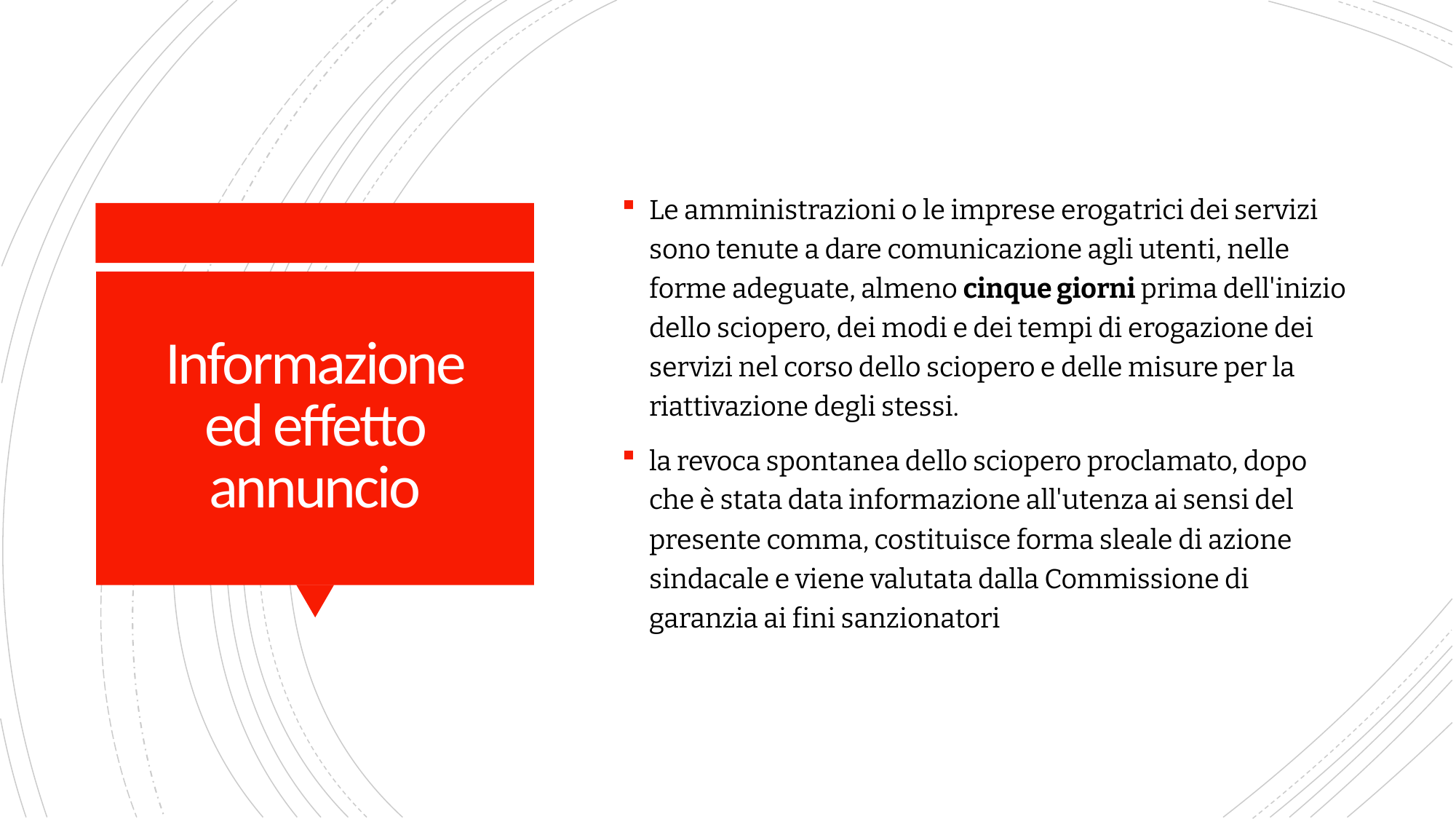

Le amministrazioni o le imprese erogatrici dei servizi sono tenute a dare comunicazione agli utenti, nelle forme adeguate, almeno cinque giorni prima dell'inizio dello sciopero, dei modi e dei tempi di erogazione dei servizi nel corso dello sciopero e delle misure per la riattivazione degli stessi.
la revoca spontanea dello sciopero proclamato, dopo che è stata data informazione all'utenza ai sensi del presente comma, costituisce forma sleale di azione sindacale e viene valutata dalla Commissione di garanzia ai fini sanzionatori
# Informazione ed effetto annuncio